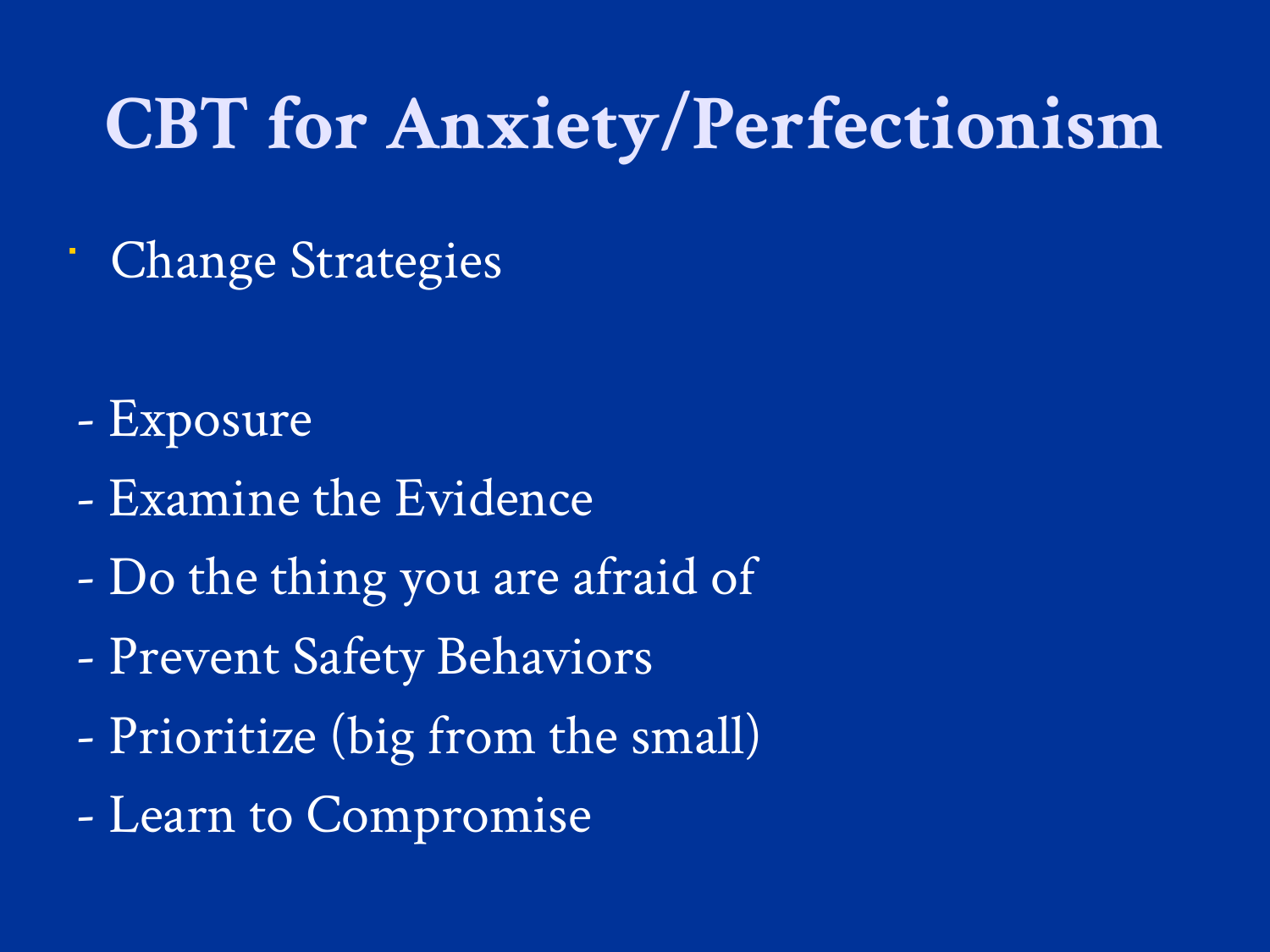

CBT for Anxiety/Perfectionism
Change Strategies

 - Exposure
 - Examine the Evidence
 - Do the thing you are afraid of
 - Prevent Safety Behaviors
 - Prioritize (big from the small)
 - Learn to Compromise